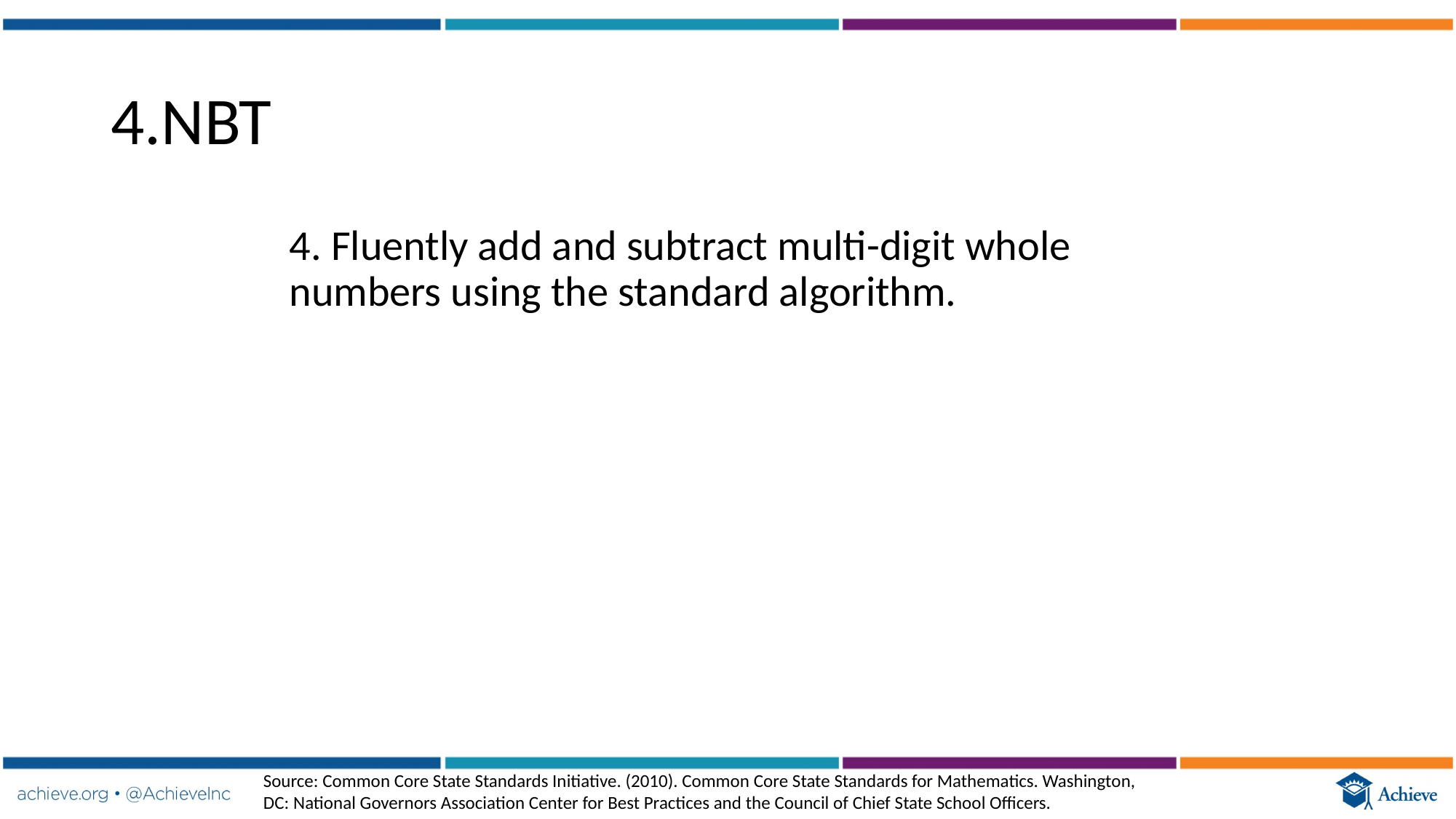

# 4.NBT
4. Fluently add and subtract multi-digit whole numbers using the standard algorithm.
Source: Common Core State Standards Initiative. (2010). Common Core State Standards for Mathematics. Washington, DC: National Governors Association Center for Best Practices and the Council of Chief State School Officers.